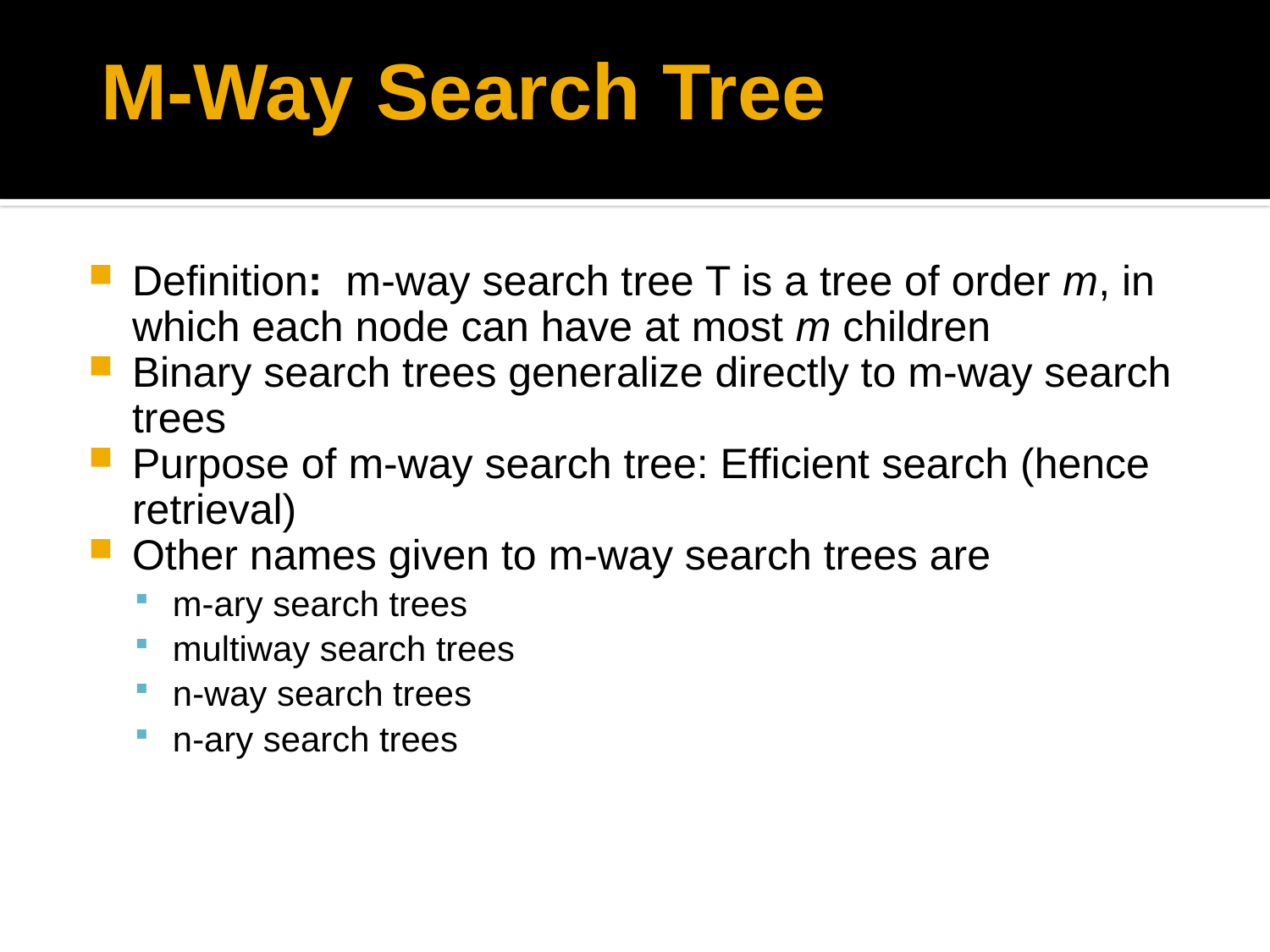

# M-Way Search Tree
Definition:  m-way search tree T is a tree of order m, in which each node can have at most m children
Binary search trees generalize directly to m-way search trees
Purpose of m-way search tree: Efficient search (hence retrieval)
Other names given to m-way search trees are
m-ary search trees
multiway search trees
n-way search trees
n-ary search trees